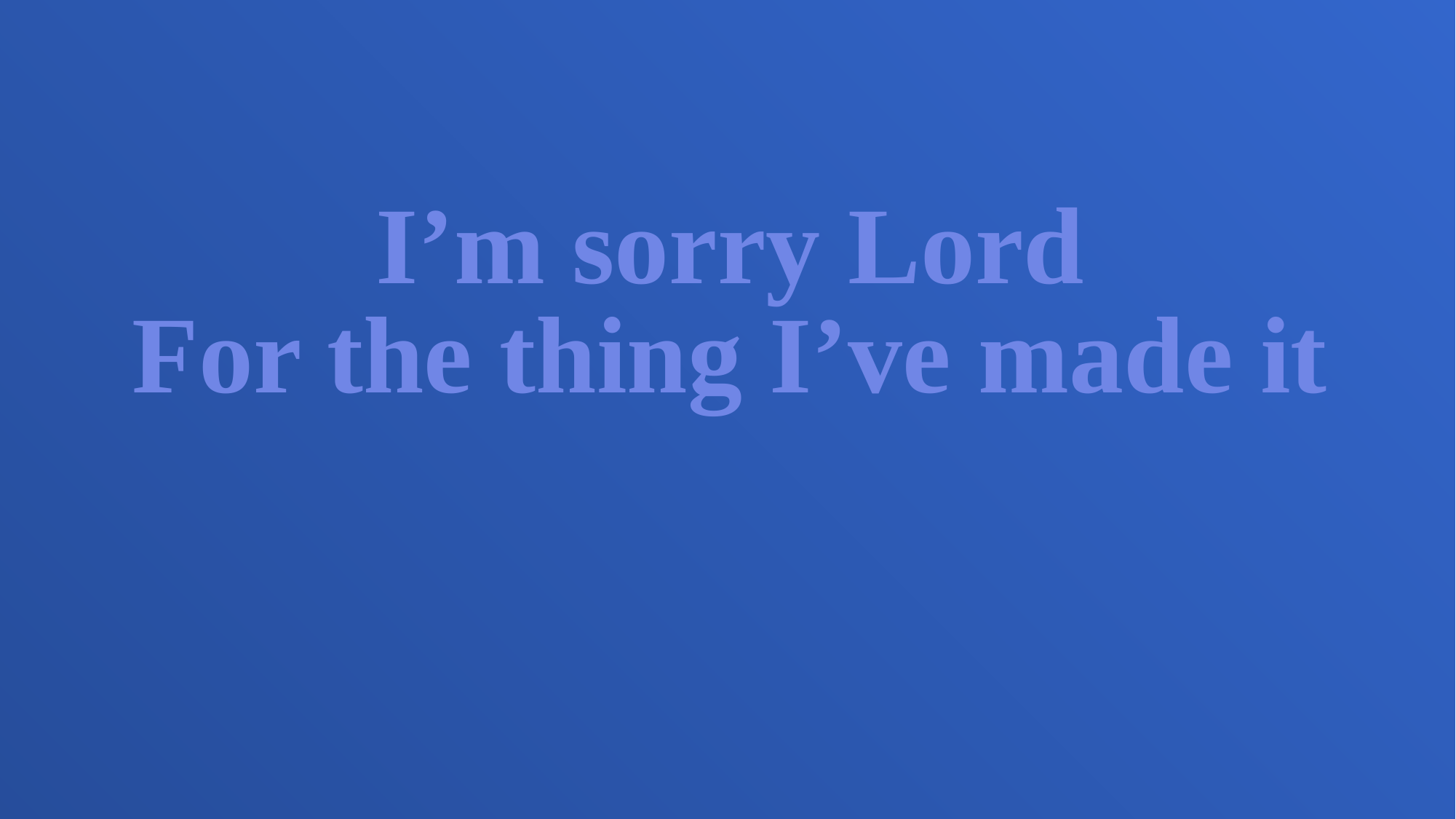

I’m sorry Lord
For the thing I’ve made it